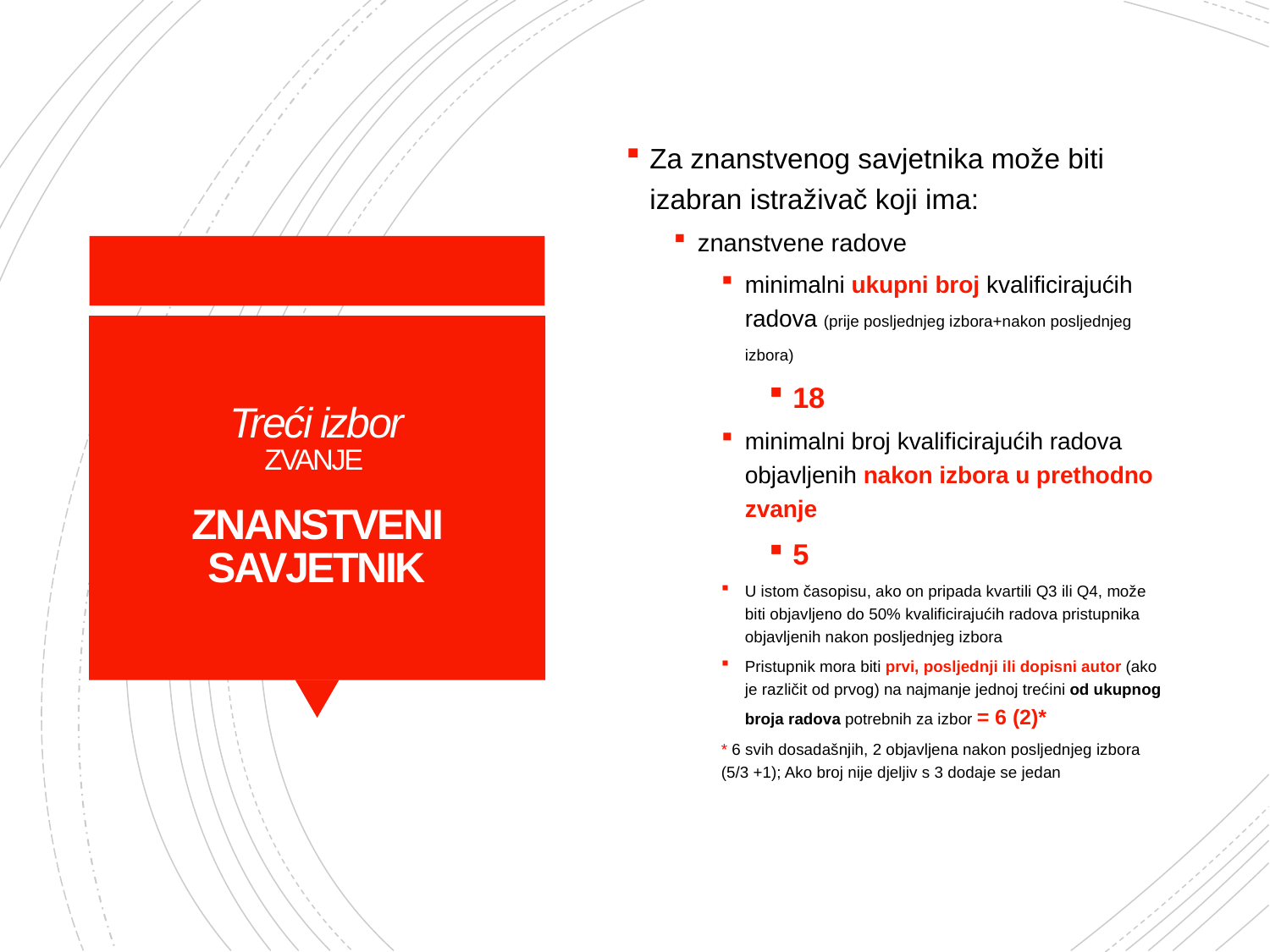

Za znanstvenog savjetnika može biti izabran istraživač koji ima:
znanstvene radove
minimalni ukupni broj kvalificirajućih radova (prije posljednjeg izbora+nakon posljednjeg izbora)
18
minimalni broj kvalificirajućih radova objavljenih nakon izbora u prethodno zvanje
5
U istom časopisu, ako on pripada kvartili Q3 ili Q4, može biti objavljeno do 50% kvalificirajućih radova pristupnika objavljenih nakon posljednjeg izbora
Pristupnik mora biti prvi, posljednji ili dopisni autor (ako je različit od prvog) na najmanje jednoj trećini od ukupnog broja radova potrebnih za izbor = 6 (2)*
* 6 svih dosadašnjih, 2 objavljena nakon posljednjeg izbora (5/3 +1); Ako broj nije djeljiv s 3 dodaje se jedan

# Treći izbor ZVANJE ZNANSTVENI SAVJETNIK